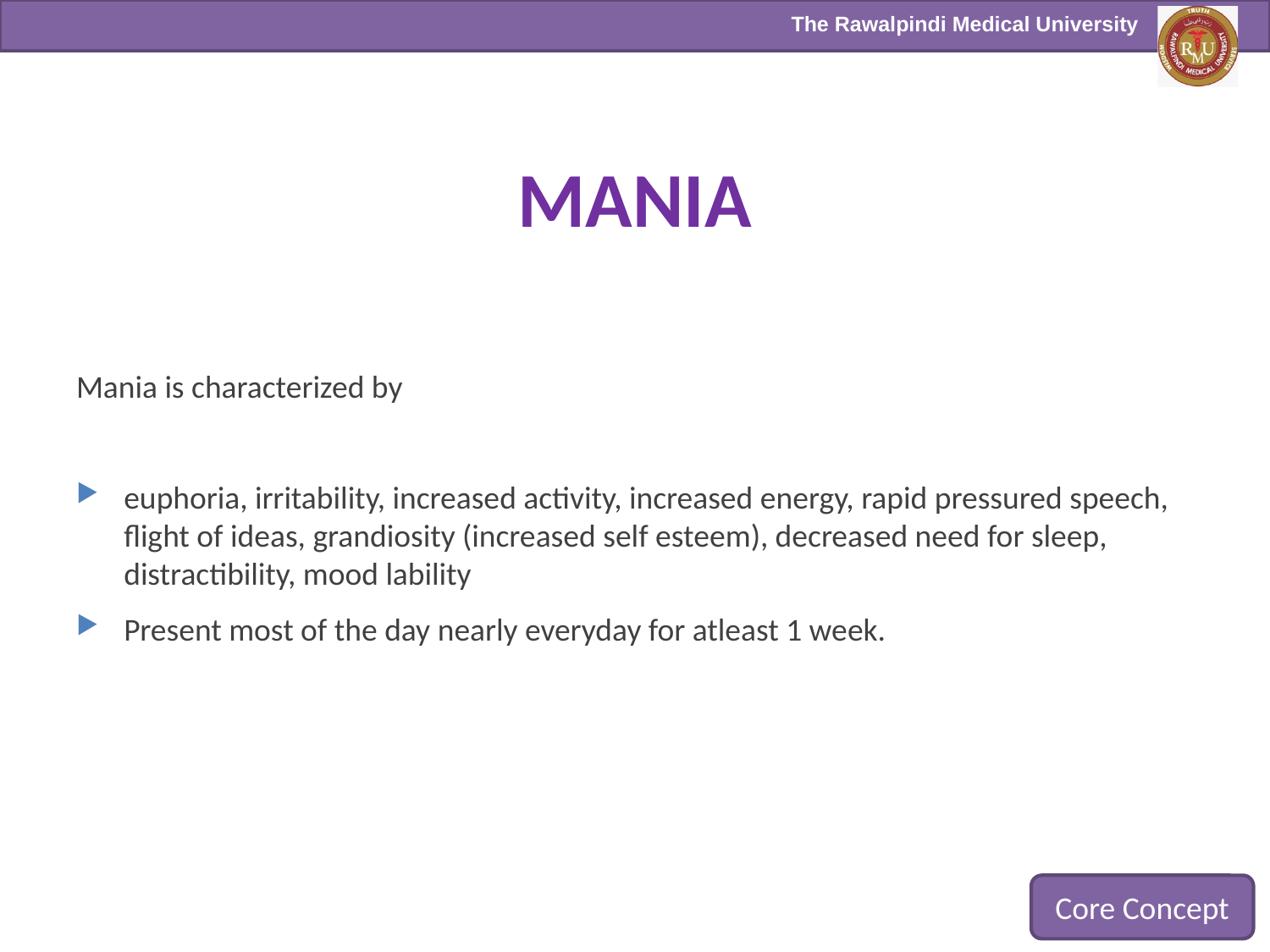

# MANIA
Mania is characterized by

euphoria, irritability, increased activity, increased energy, rapid pressured speech, flight of ideas, grandiosity (increased self esteem), decreased need for sleep, distractibility, mood lability
Present most of the day nearly everyday for atleast 1 week.

Core Concept